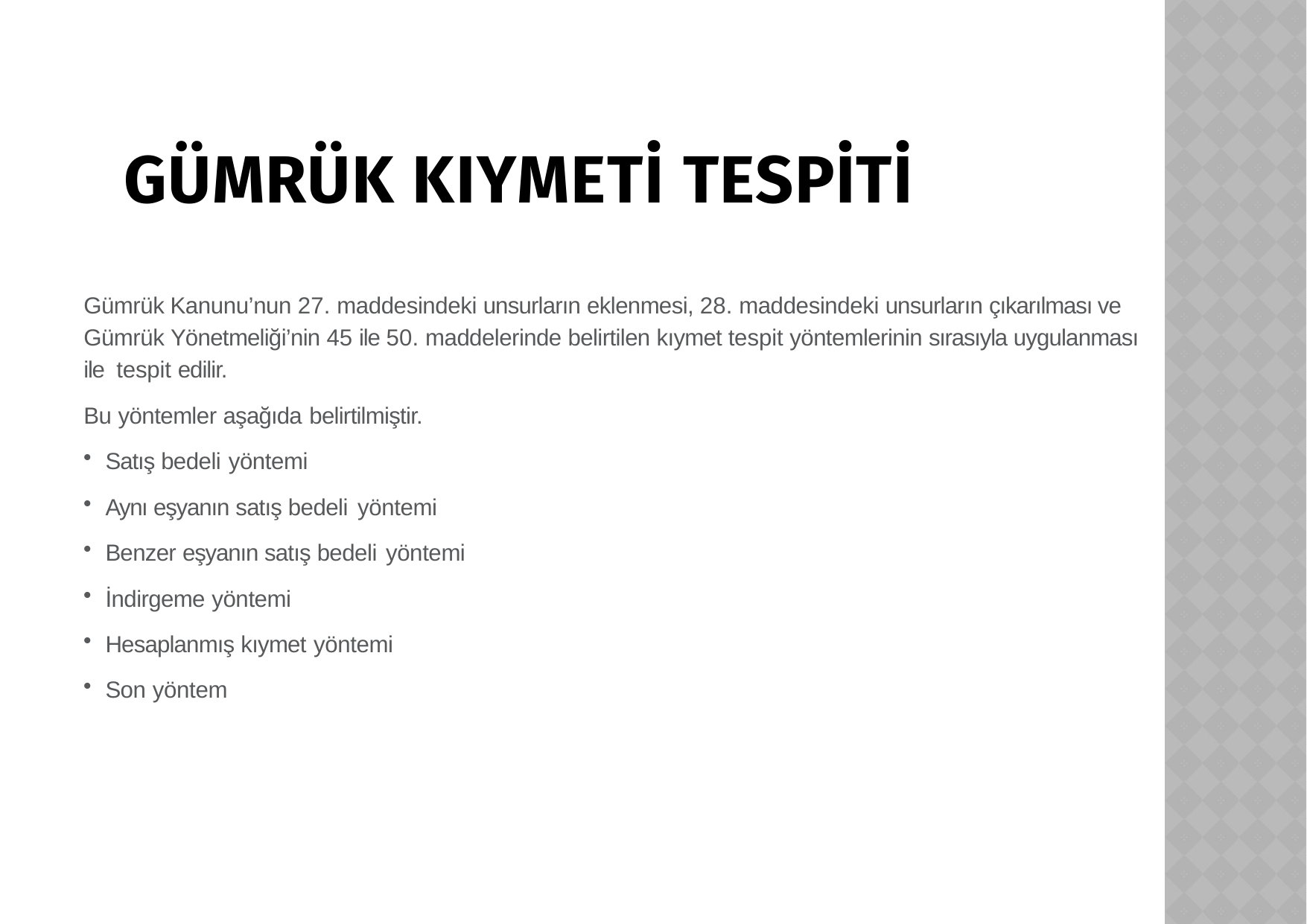

# GÜMRÜK KIYMETİ TESPİTİ
Gümrük Kanunu’nun 27. maddesindeki unsurların eklenmesi, 28. maddesindeki unsurların çıkarılması ve  Gümrük Yönetmeliği’nin 45 ile 50. maddelerinde belirtilen kıymet tespit yöntemlerinin sırasıyla uygulanması ile  tespit edilir.
Bu yöntemler aşağıda belirtilmiştir.
Satış bedeli yöntemi
Aynı eşyanın satış bedeli yöntemi
Benzer eşyanın satış bedeli yöntemi
İndirgeme yöntemi
Hesaplanmış kıymet yöntemi
Son yöntem